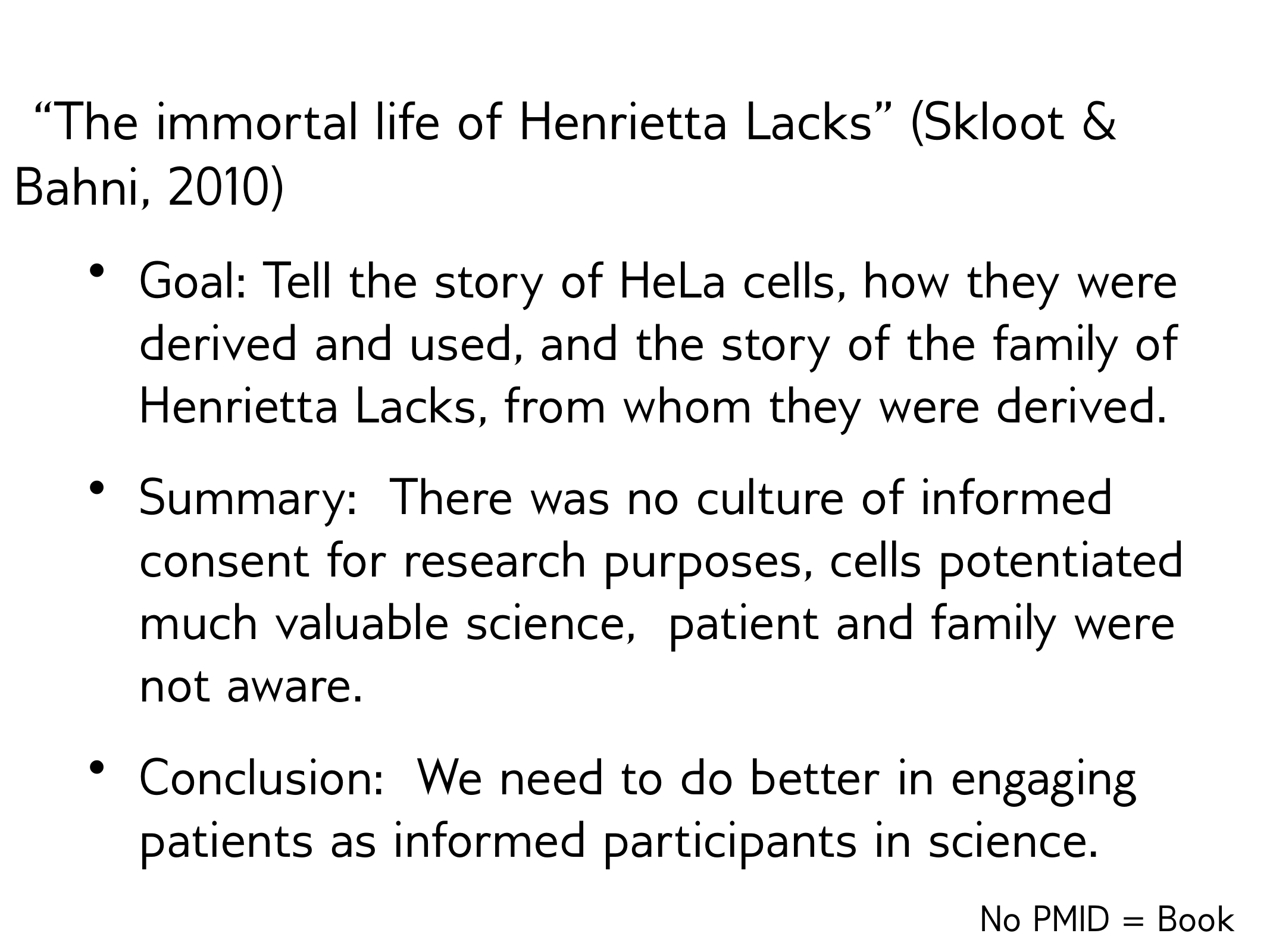

“The immortal life of Henrietta Lacks” (Skloot & Bahni, 2010)
Goal: Tell the story of HeLa cells, how they were derived and used, and the story of the family of Henrietta Lacks, from whom they were derived.
Summary:  There was no culture of informed consent for research purposes, cells potentiated much valuable science,  patient and family were not aware.
Conclusion:  We need to do better in engaging patients as informed participants in science.
No PMID = Book